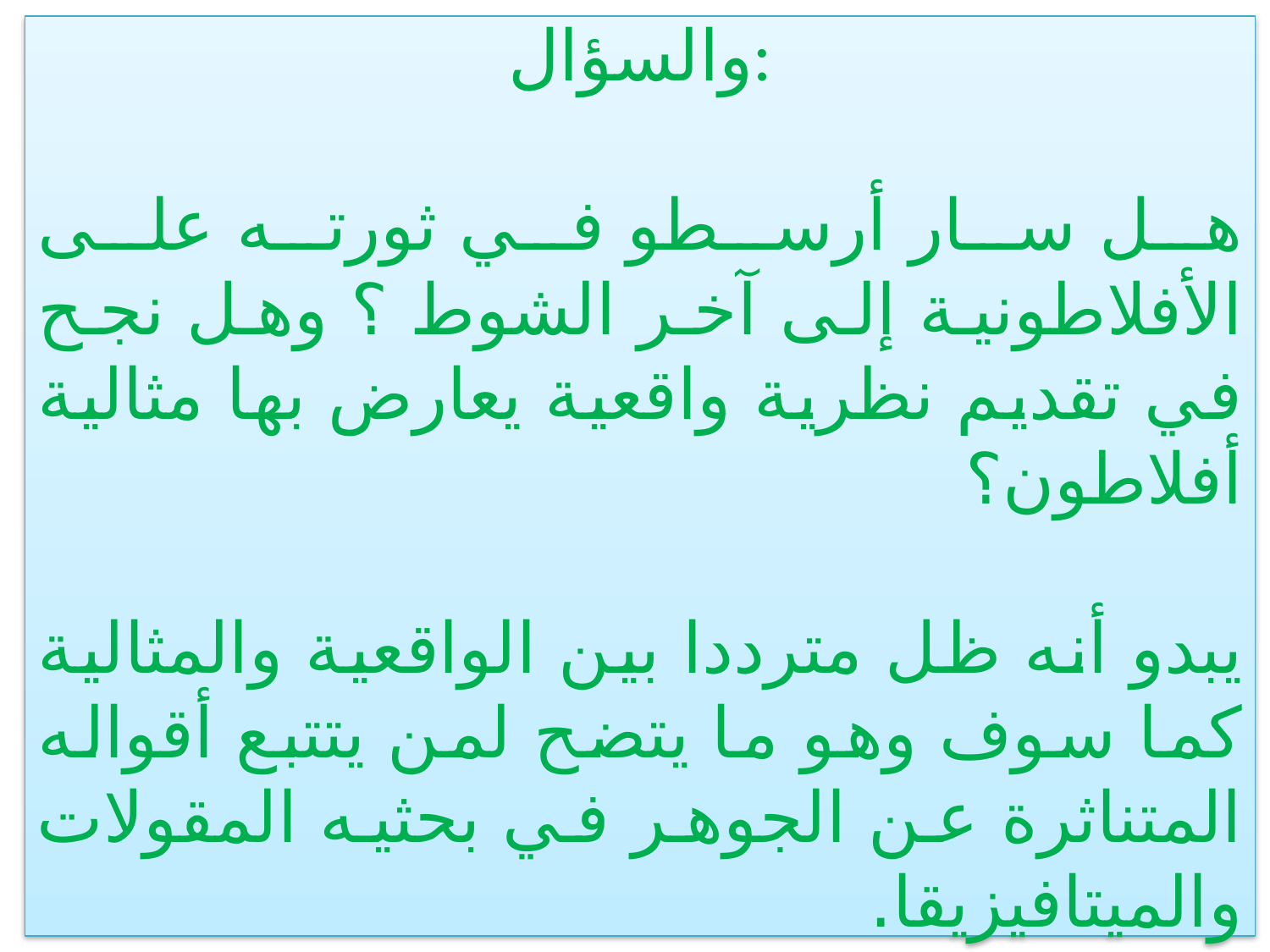

والسؤال:

هل سار أرسطو في ثورته على الأفلاطونية إلى آخر الشوط ؟ وهل نجح في تقديم نظرية واقعية يعارض بها مثالية أفلاطون؟

يبدو أنه ظل مترددا بين الواقعية والمثالية كما سوف وهو ما يتضح لمن يتتبع أقواله المتناثرة عن الجوهر في بحثيه المقولات والميتافيزيقا.